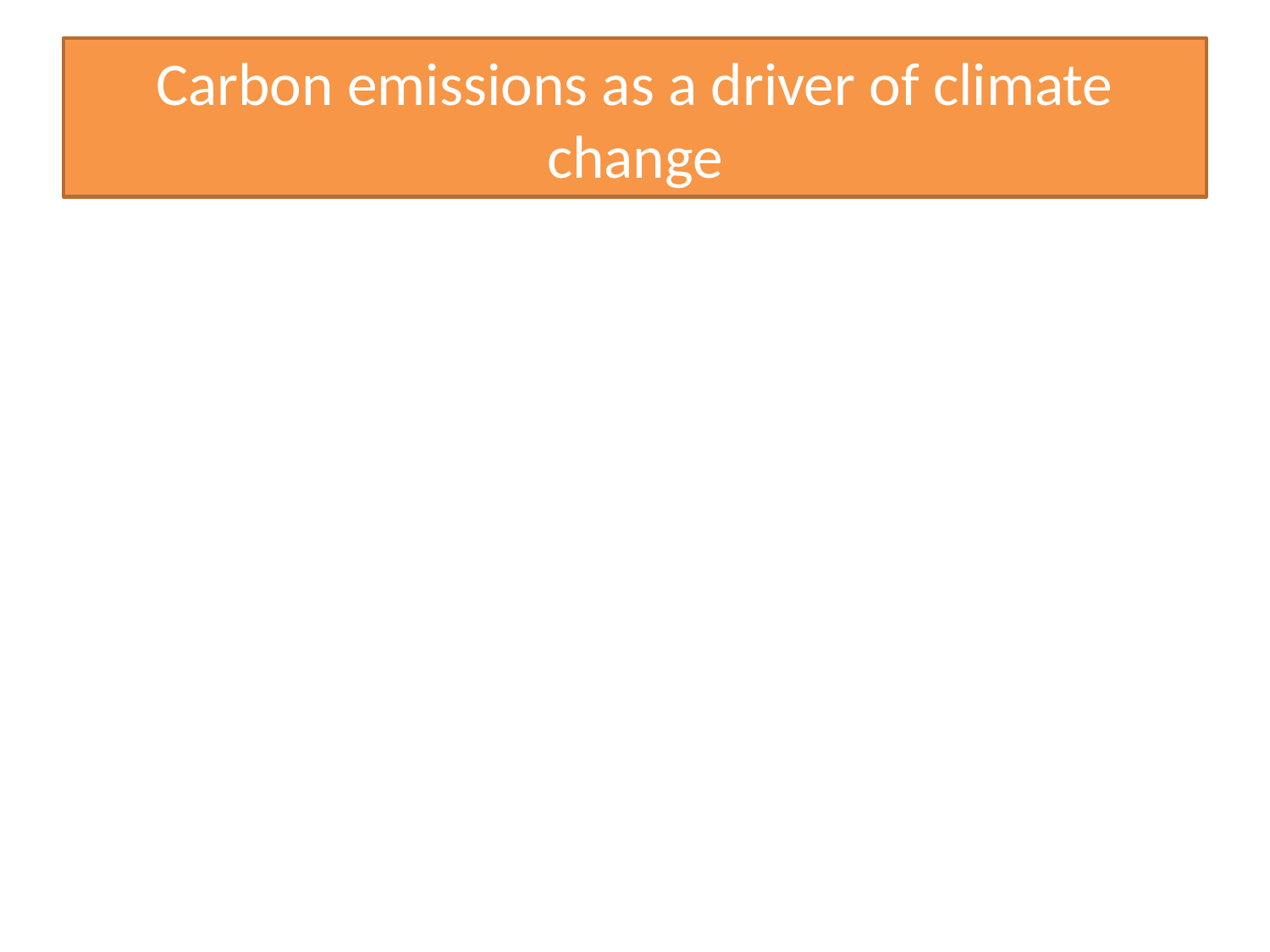

# Carbon emissions as a driver of climate change